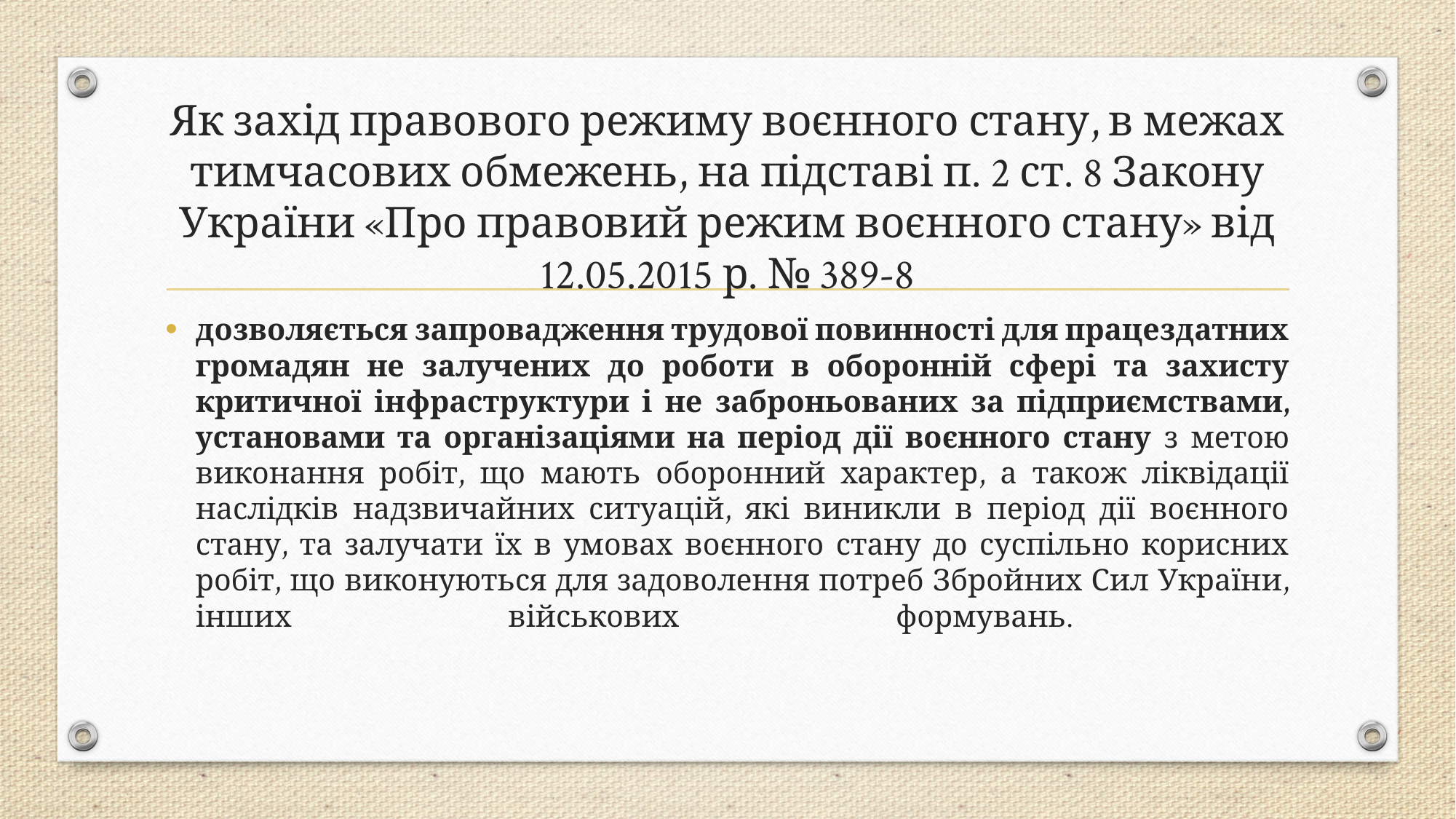

# Як захід правового режиму воєнного стану, в межах тимчасових обмежень, на підставі п. 2 ст. 8 Закону України «Про правовий режим воєнного стану» від 12.05.2015 р. № 389-8
дозволяється запровадження трудової повинності для працездатних громадян не залучених до роботи в оборонній сфері та захисту критичної інфраструктури і не заброньованих за підприємствами, установами та організаціями на період дії воєнного стану з метою виконання робіт, що мають оборонний характер, а також ліквідації наслідків надзвичайних ситуацій, які виникли в період дії воєнного стану, та залучати їх в умовах воєнного стану до суспільно корисних робіт, що виконуються для задоволення потреб Збройних Сил України, інших військових формувань.